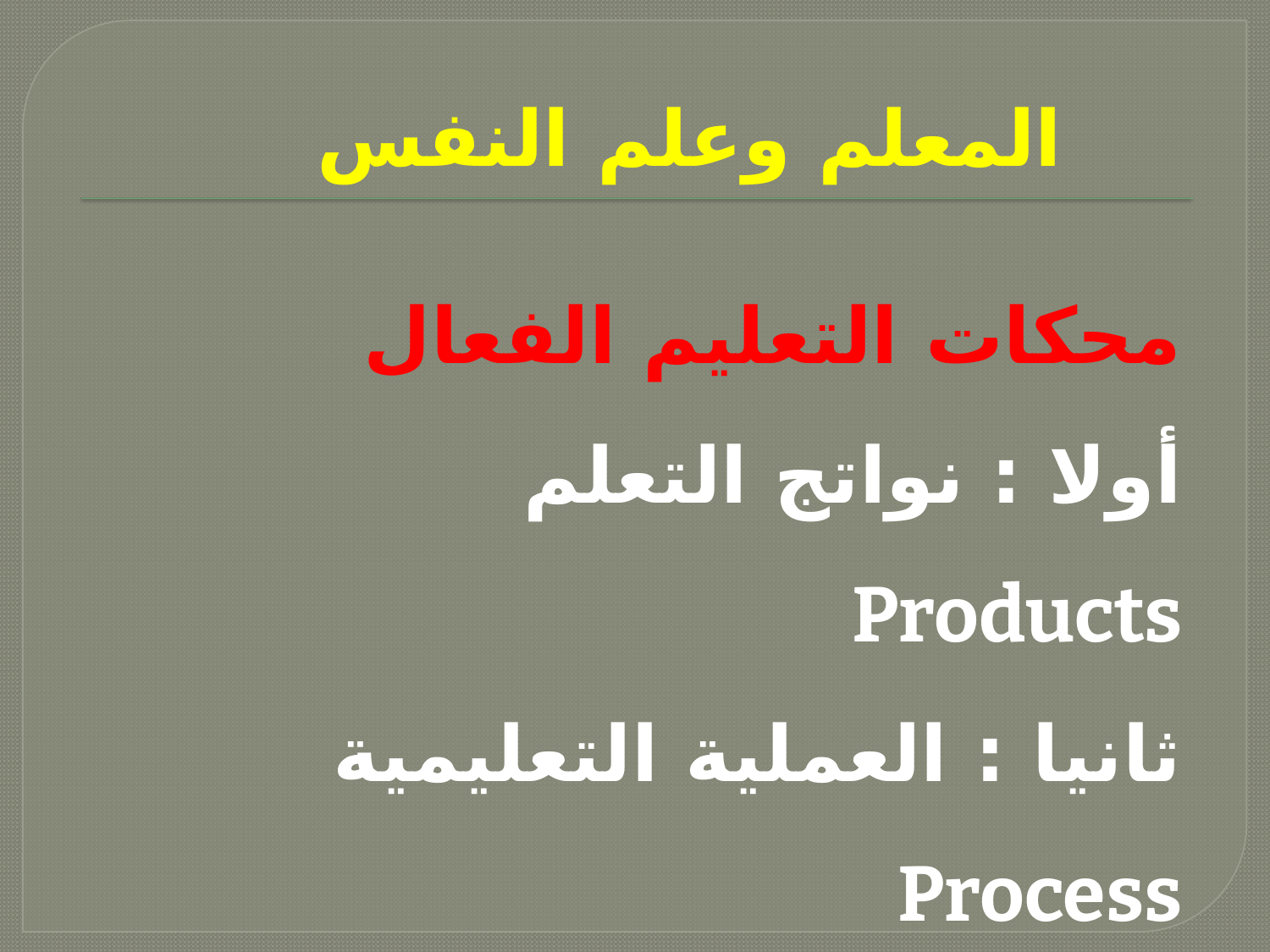

المعلم وعلم النفس

محكات التعليم الفعال
أولا : نواتج التعلم Products
ثانيا : العملية التعليمية Process
العملية التعليمية